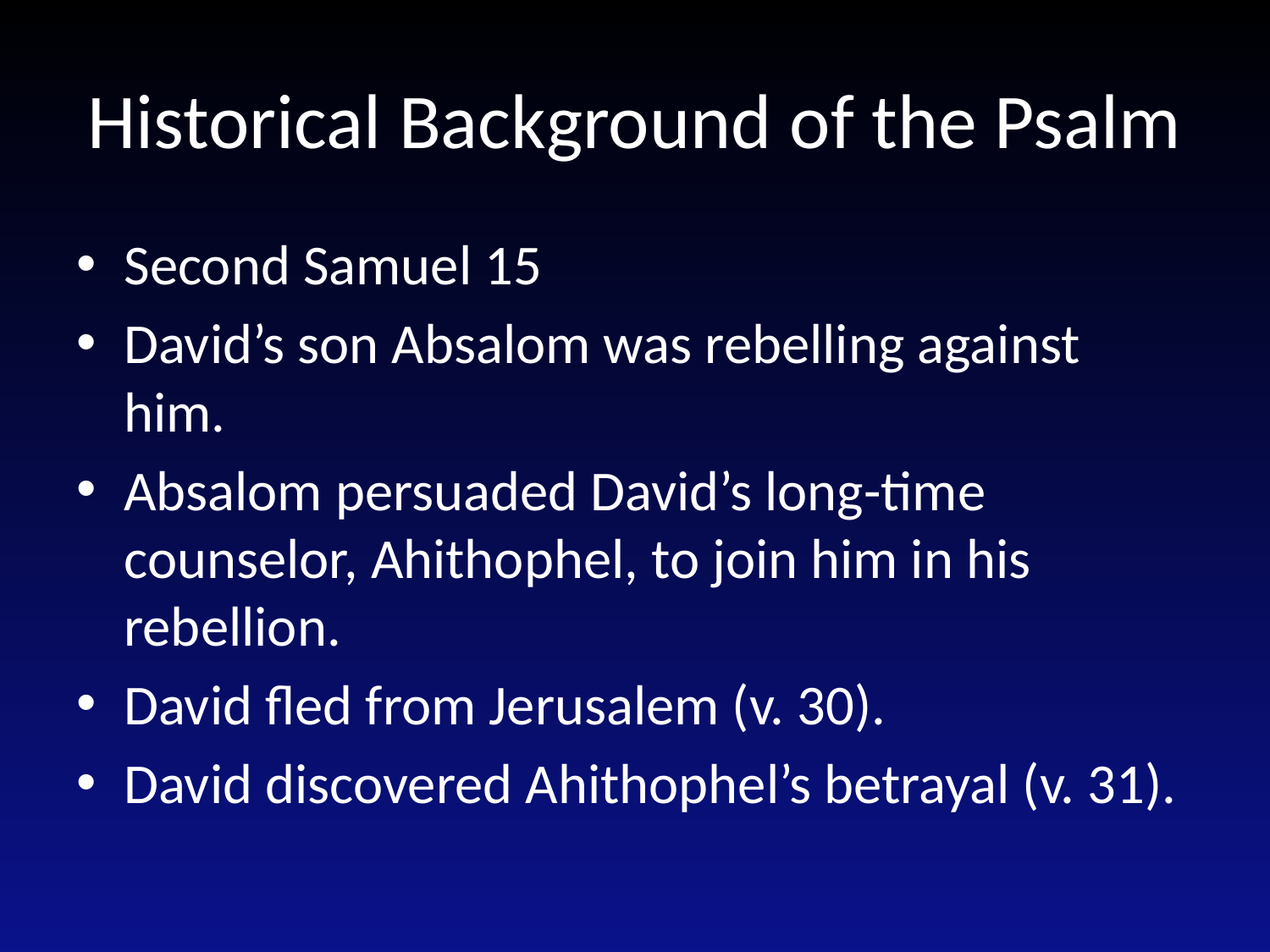

# Historical Background of the Psalm
Second Samuel 15
David’s son Absalom was rebelling against him.
Absalom persuaded David’s long-time counselor, Ahithophel, to join him in his rebellion.
David fled from Jerusalem (v. 30).
David discovered Ahithophel’s betrayal (v. 31).